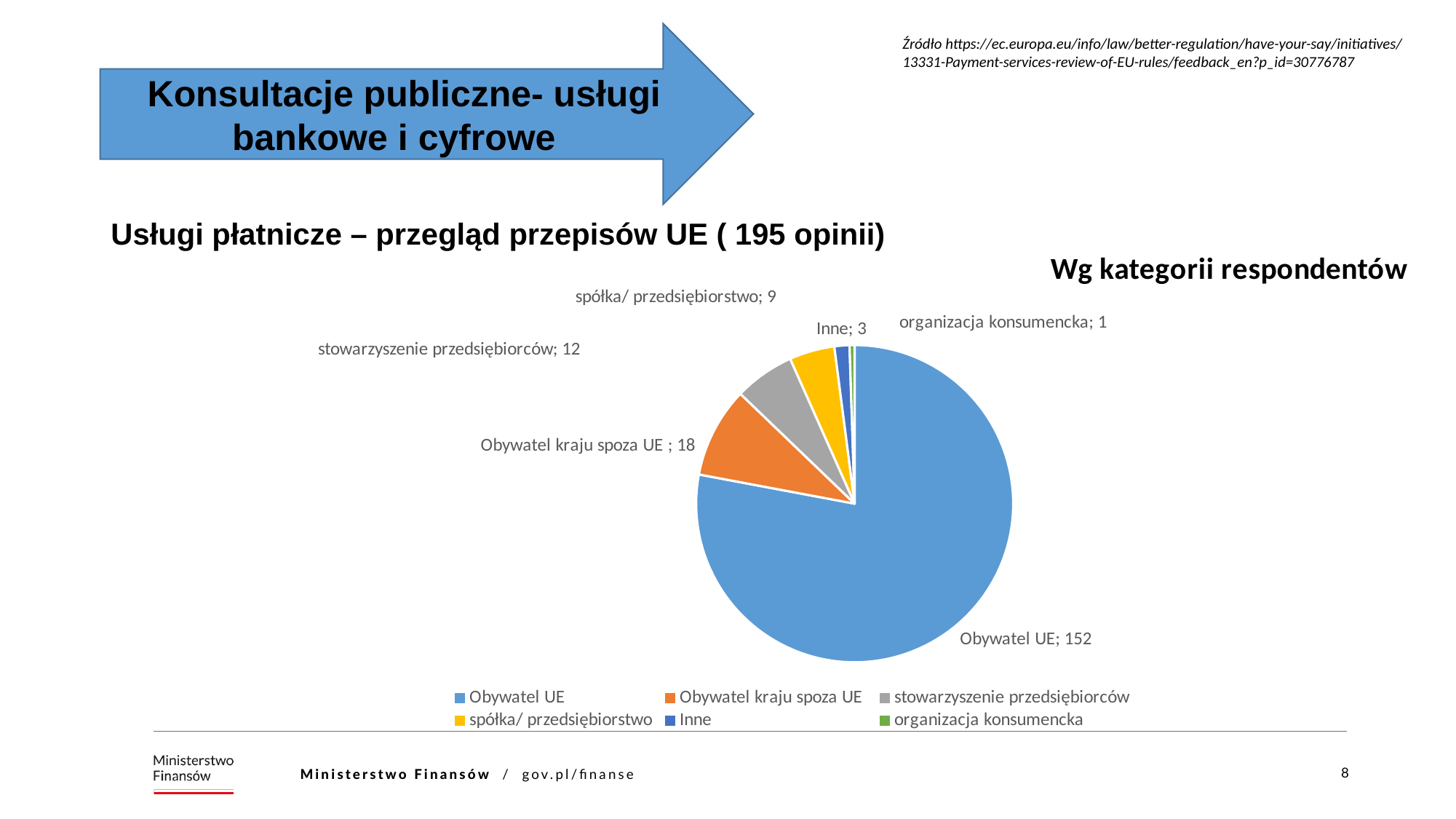

Konsultacje publiczne- usługi bankowe i cyfrowe
Źródło https://ec.europa.eu/info/law/better-regulation/have-your-say/initiatives/13331-Payment-services-review-of-EU-rules/feedback_en?p_id=30776787

Usługi płatnicze – przegląd przepisów UE ( 195 opinii)

### Chart: Wg kategorii respondentów

| Category | Wg kategorii respondentów |
|---|---|
| Obywatel UE | 152.0 |
| Obywatel kraju spoza UE  | 18.0 |
| stowarzyszenie przedsiębiorców | 12.0 |
| spółka/ przedsiębiorstwo | 9.0 |
| Inne | 3.0 |
| organizacja konsumencka | 1.0 |